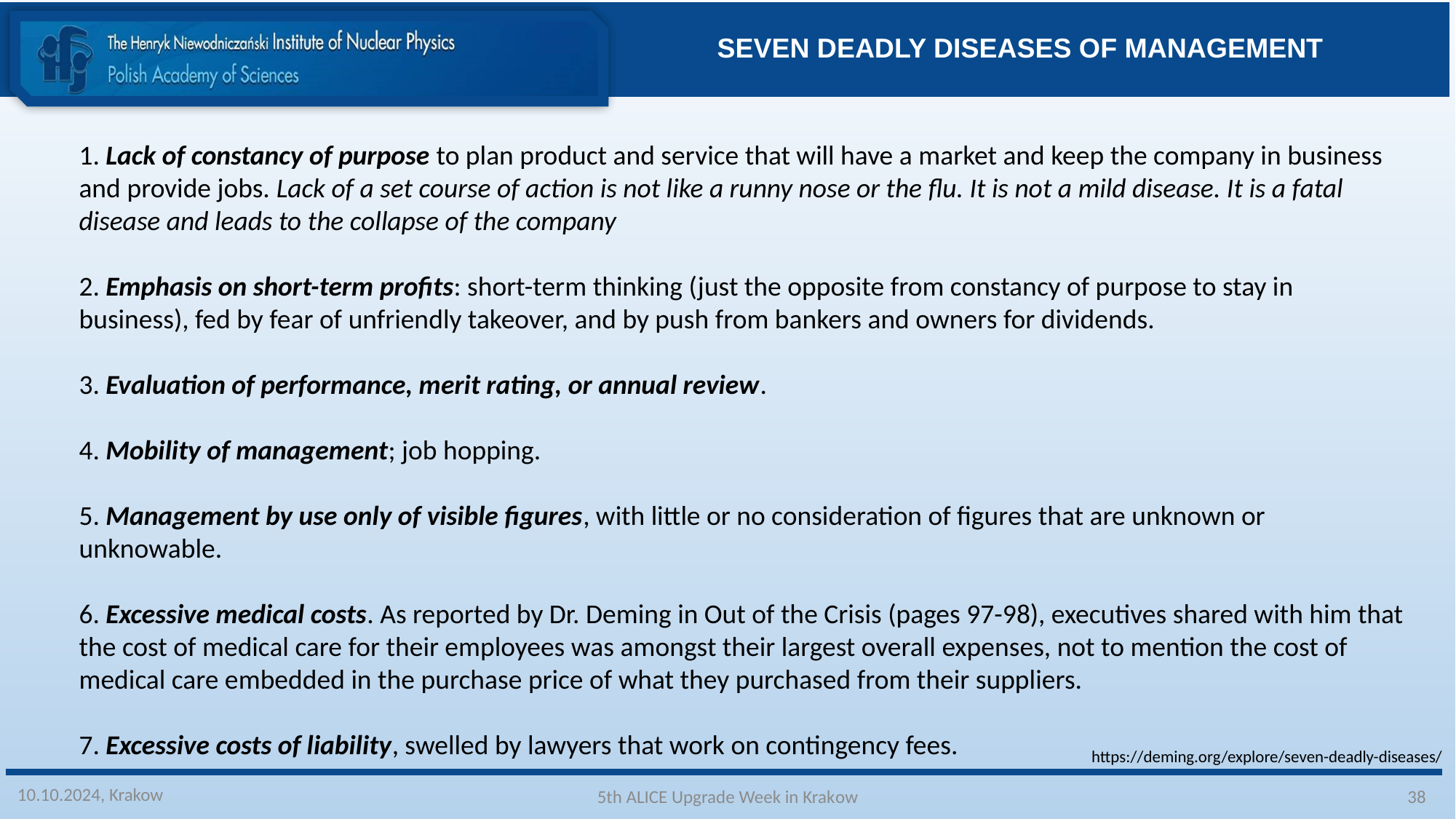

SEVEN DEADLY DISEASES OF MANAGEMENT
1. Lack of constancy of purpose to plan product and service that will have a market and keep the company in business and provide jobs. Lack of a set course of action is not like a runny nose or the flu. It is not a mild disease. It is a fatal disease and leads to the collapse of the company

2. Emphasis on short-term profits: short-term thinking (just the opposite from constancy of purpose to stay in business), fed by fear of unfriendly takeover, and by push from bankers and owners for dividends.

3. Evaluation of performance, merit rating, or annual review.

4. Mobility of management; job hopping.

5. Management by use only of visible figures, with little or no consideration of figures that are unknown or unknowable.

6. Excessive medical costs. As reported by Dr. Deming in Out of the Crisis (pages 97-98), executives shared with him that the cost of medical care for their employees was amongst their largest overall expenses, not to mention the cost of medical care embedded in the purchase price of what they purchased from their suppliers.

7. Excessive costs of liability, swelled by lawyers that work on contingency fees.
https://deming.org/explore/seven-deadly-diseases/
10.10.2024, Krakow
38
5th ALICE Upgrade Week in Krakow